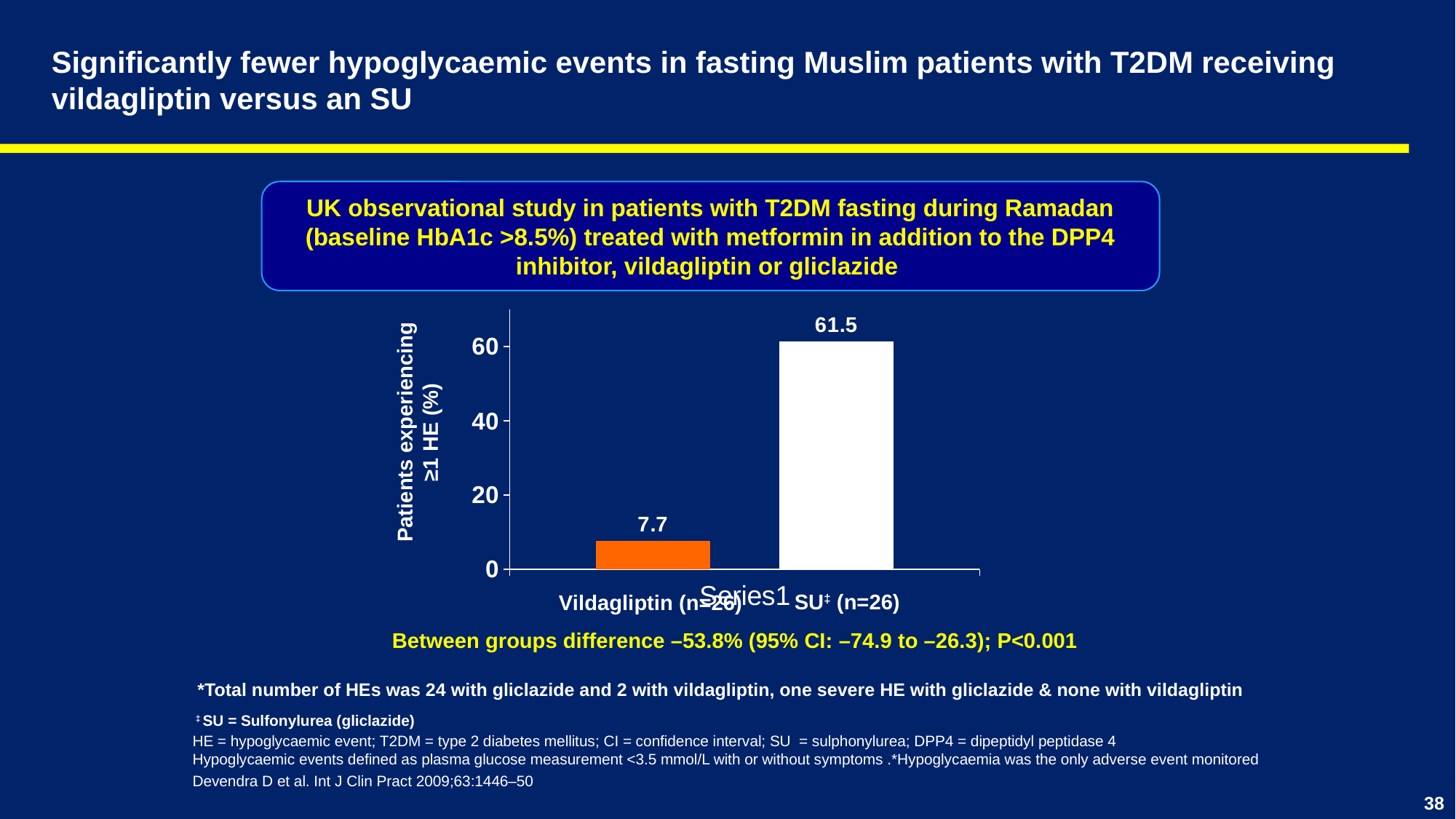

# Significantly fewer hypoglycaemic events in fasting Muslim patients with T2DM receiving vildagliptin versus an SU
UK observational study in patients with T2DM fasting during Ramadan (baseline HbA1c >8.5%) treated with metformin in addition to the DPP4 inhibitor, vildagliptin or gliclazide

### Chart

| Category | Vildagliptin (n=26) | Gliclazide (n=26) |
|---|---|---|
|  | 7.7 | 61.5 |
Patients experiencing ≥1 HE (%)
  SU‡ (n=26)
Vildagliptin (n=26)
Between groups difference –53.8% (95% CI: –74.9 to –26.3); P<0.001
*Total number of HEs was 24 with gliclazide and 2 with vildagliptin, one severe HE with gliclazide & none with vildagliptin
‡ SU = Sulfonylurea (gliclazide)
HE = hypoglycaemic event; T2DM = type 2 diabetes mellitus; CI = confidence interval; SU  = sulphonylurea; DPP4 = dipeptidyl peptidase 4
Hypoglycaemic events defined as plasma glucose measurement <3.5 mmol/L with or without symptoms .*Hypoglycaemia was the only adverse event monitored
Devendra D et al. Int J Clin Pract 2009;63:1446–50
38